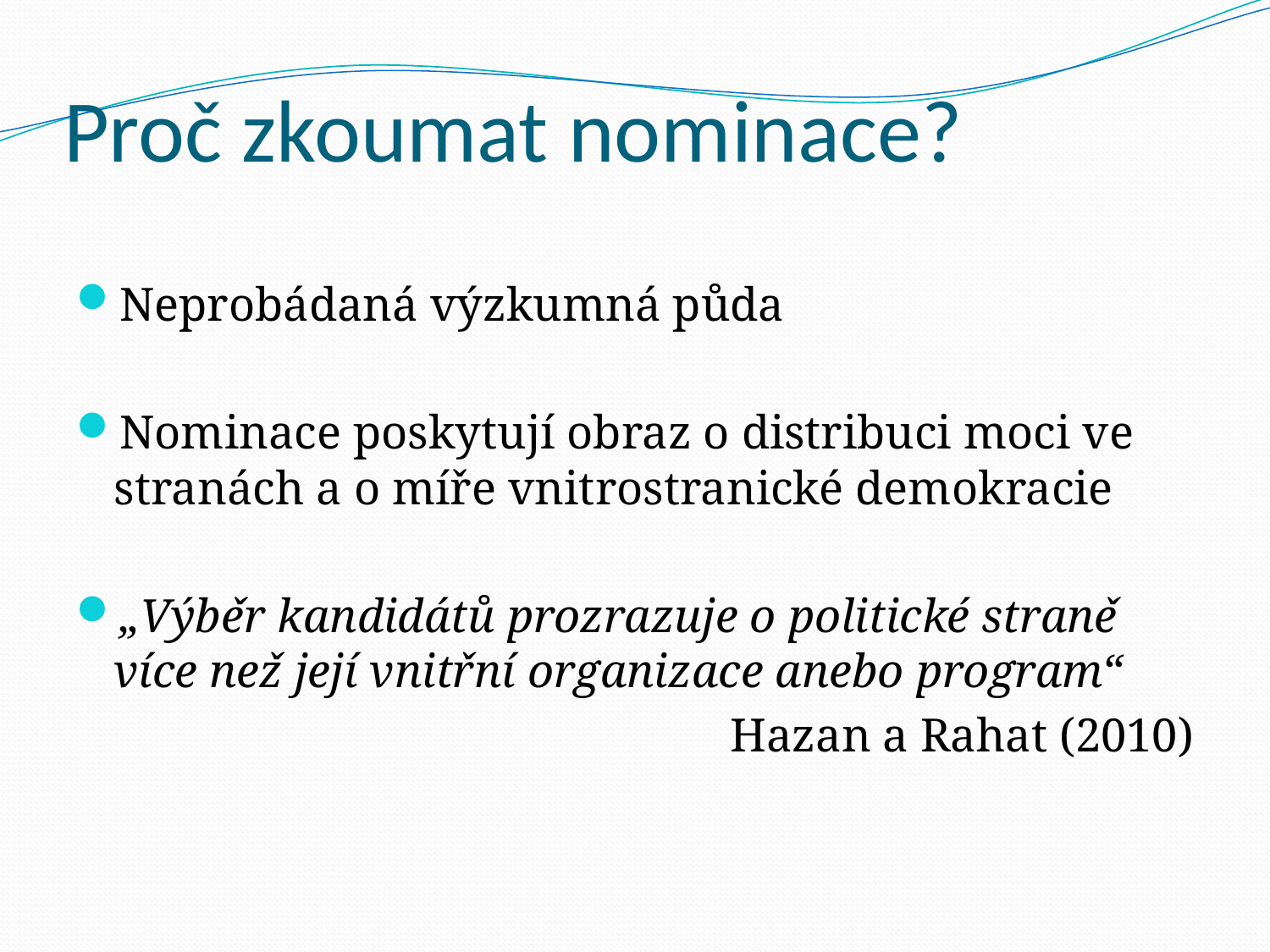

# Proč zkoumat nominace?
Neprobádaná výzkumná půda

Nominace poskytují obraz o distribuci moci ve stranách a o míře vnitrostranické demokracie

„Výběr kandidátů prozrazuje o politické straně více než její vnitřní organizace anebo program“
Hazan a Rahat (2010)